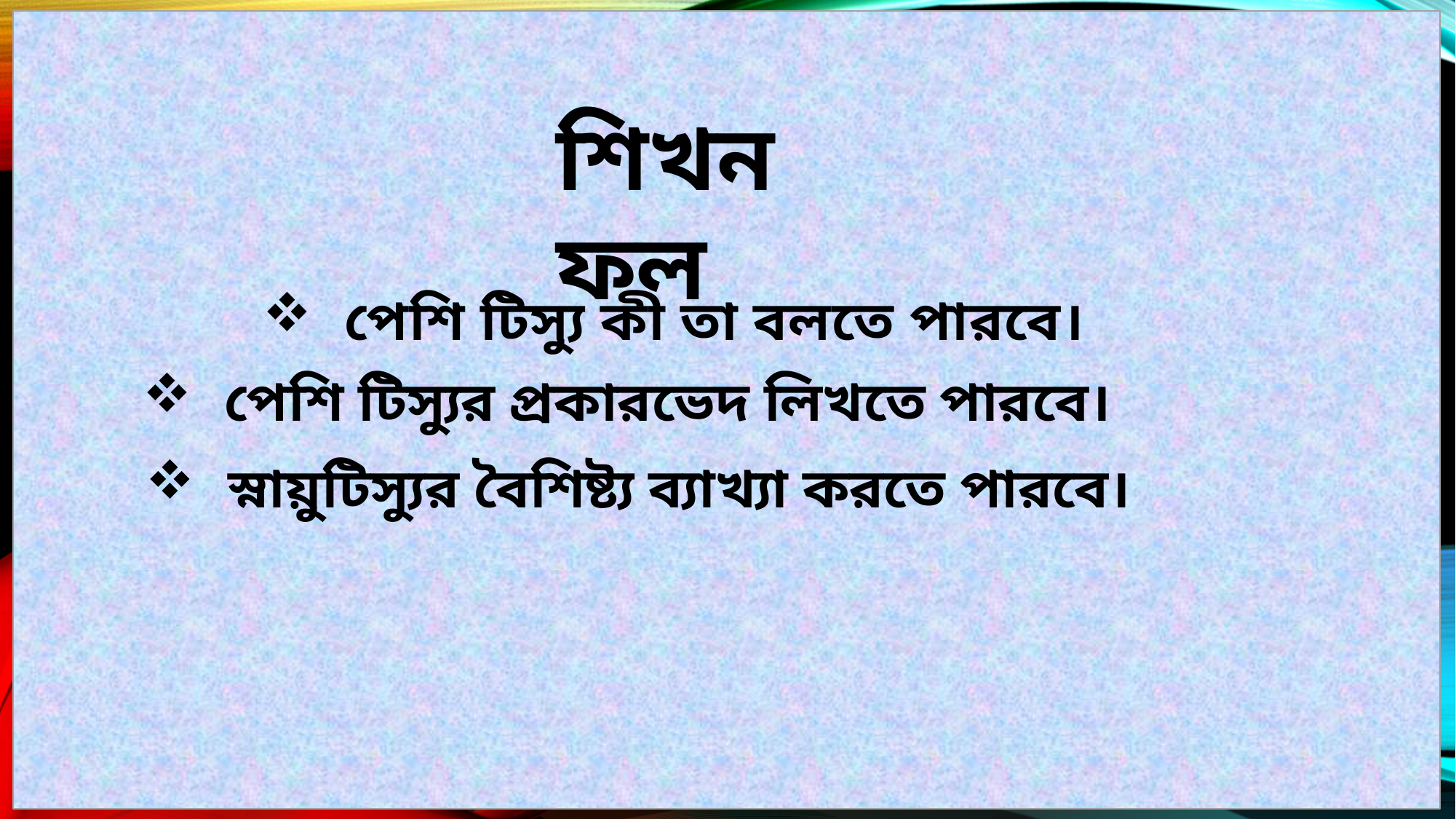

শিখনফল
পেশি টিস্যু কী তা বলতে পারবে।

পেশি টিস্যুর প্রকারভেদ লিখতে পারবে।
স্নায়ুটিস্যুর বৈশিষ্ট্য ব্যাখ্যা করতে পারবে।